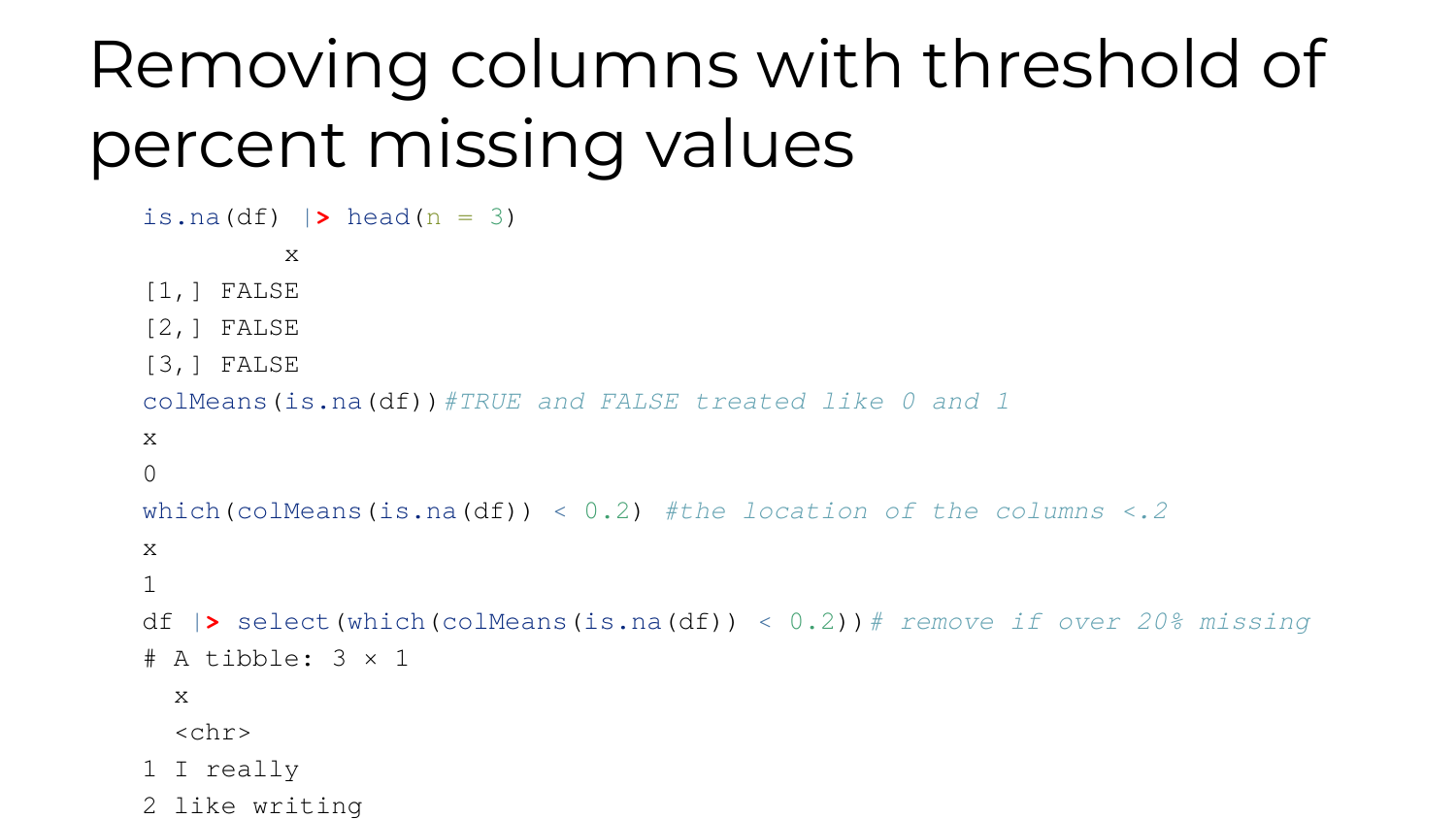

# Removing columns with threshold of percent missing values
is.na(df) |> head(n = 3)
         x
[1,] FALSE
[2,] FALSE
[3,] FALSE
colMeans(is.na(df))#TRUE and FALSE treated like 0 and 1
x
0
which(colMeans(is.na(df)) < 0.2) #the location of the columns <.2
x
1
df |> select(which(colMeans(is.na(df)) < 0.2))# remove if over 20% missing
# A tibble: 3 × 1
  x
  <chr>
1 I really
2 like writing
3 R code programs